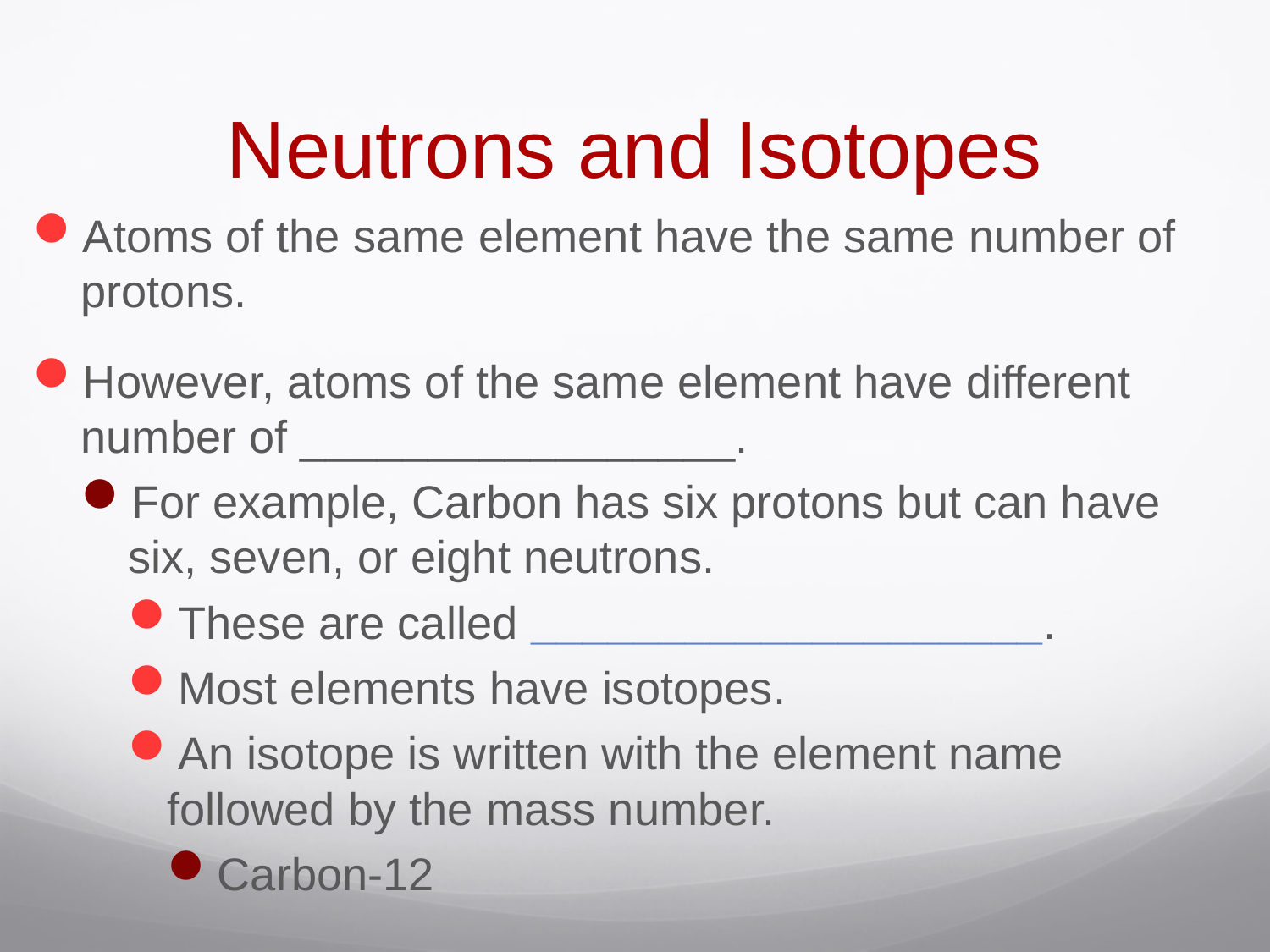

# Neutrons and Isotopes
Atoms of the same element have the same number of protons.
However, atoms of the same element have different number of _________________.
For example, Carbon has six protons but can have six, seven, or eight neutrons.
These are called ____________________.
Most elements have isotopes.
An isotope is written with the element name followed by the mass number.
Carbon-12